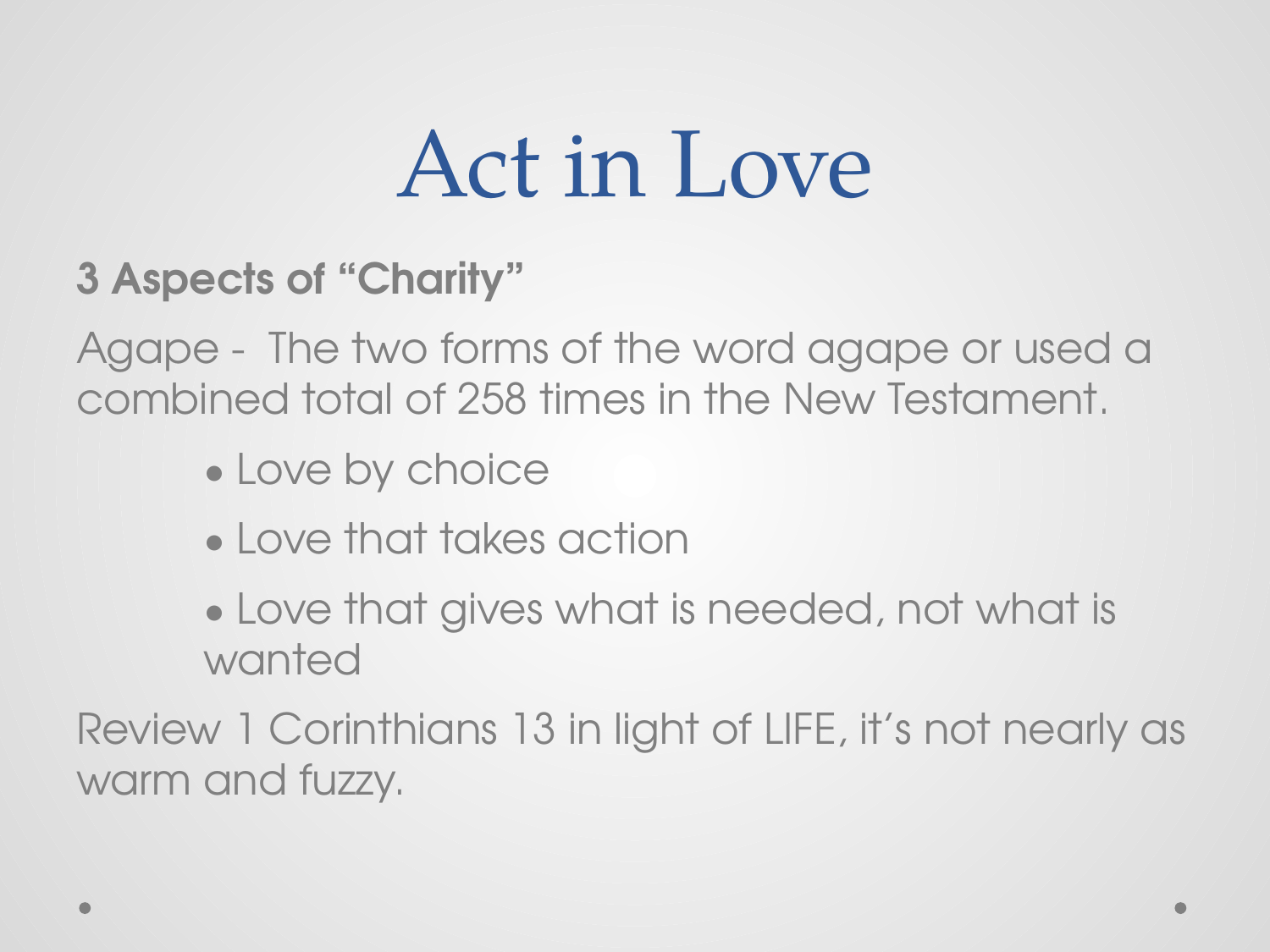

# Act in Love
3 Aspects of “Charity”
Agape -  The two forms of the word agape or used a combined total of 258 times in the New Testament.
	• Love by choice
	• Love that takes action
	• Love that gives what is needed, not what is 	wanted
Review 1 Corinthians 13 in light of LIFE, it’s not nearly as warm and fuzzy.